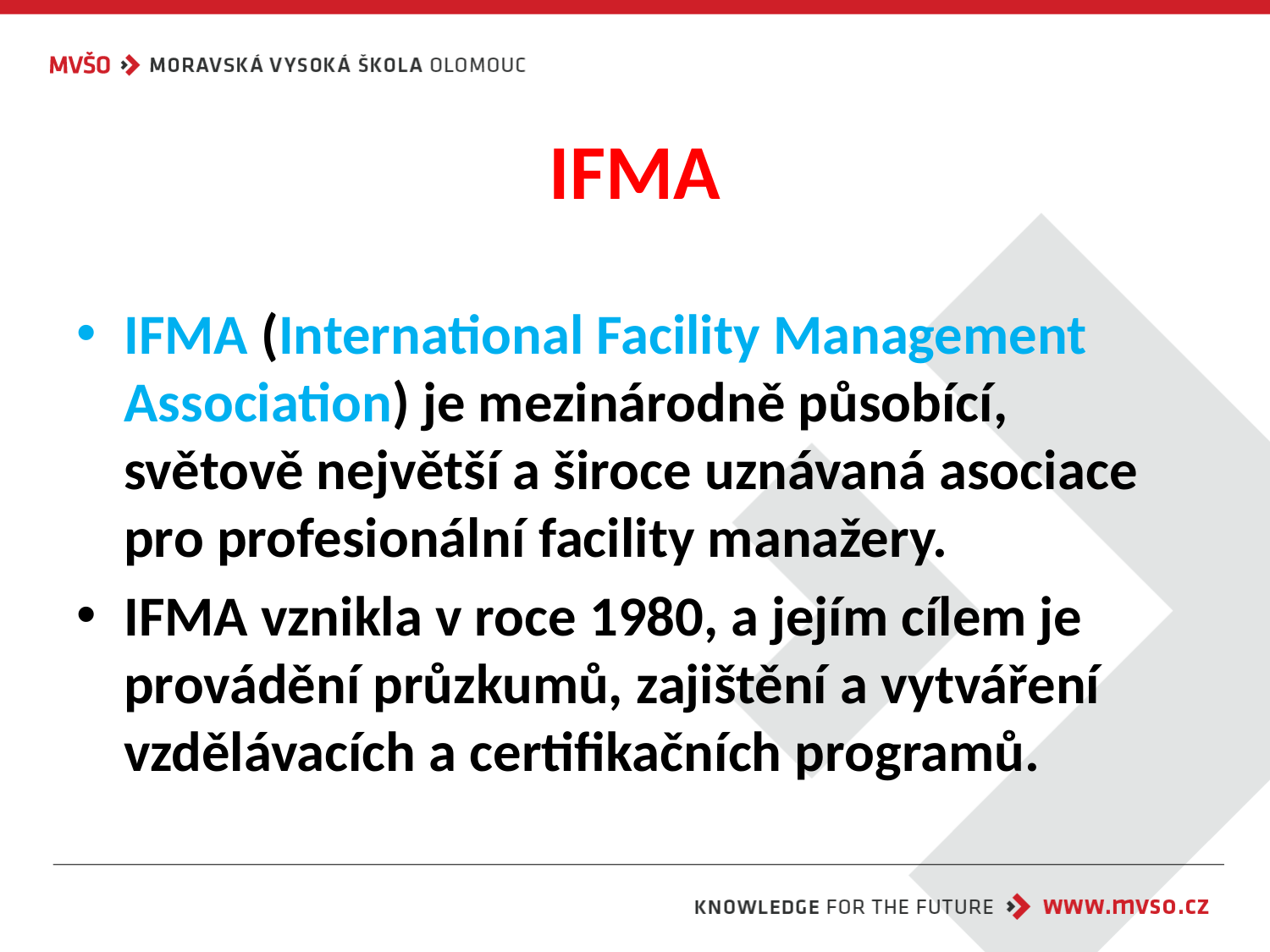

# IFMA
IFMA (International Facility Management Association) je mezinárodně působící, světově největší a široce uznávaná asociace pro profesionální facility manažery.
IFMA vznikla v roce 1980, a jejím cílem je provádění průzkumů, zajištění a vytváření vzdělávacích a certifikačních programů.